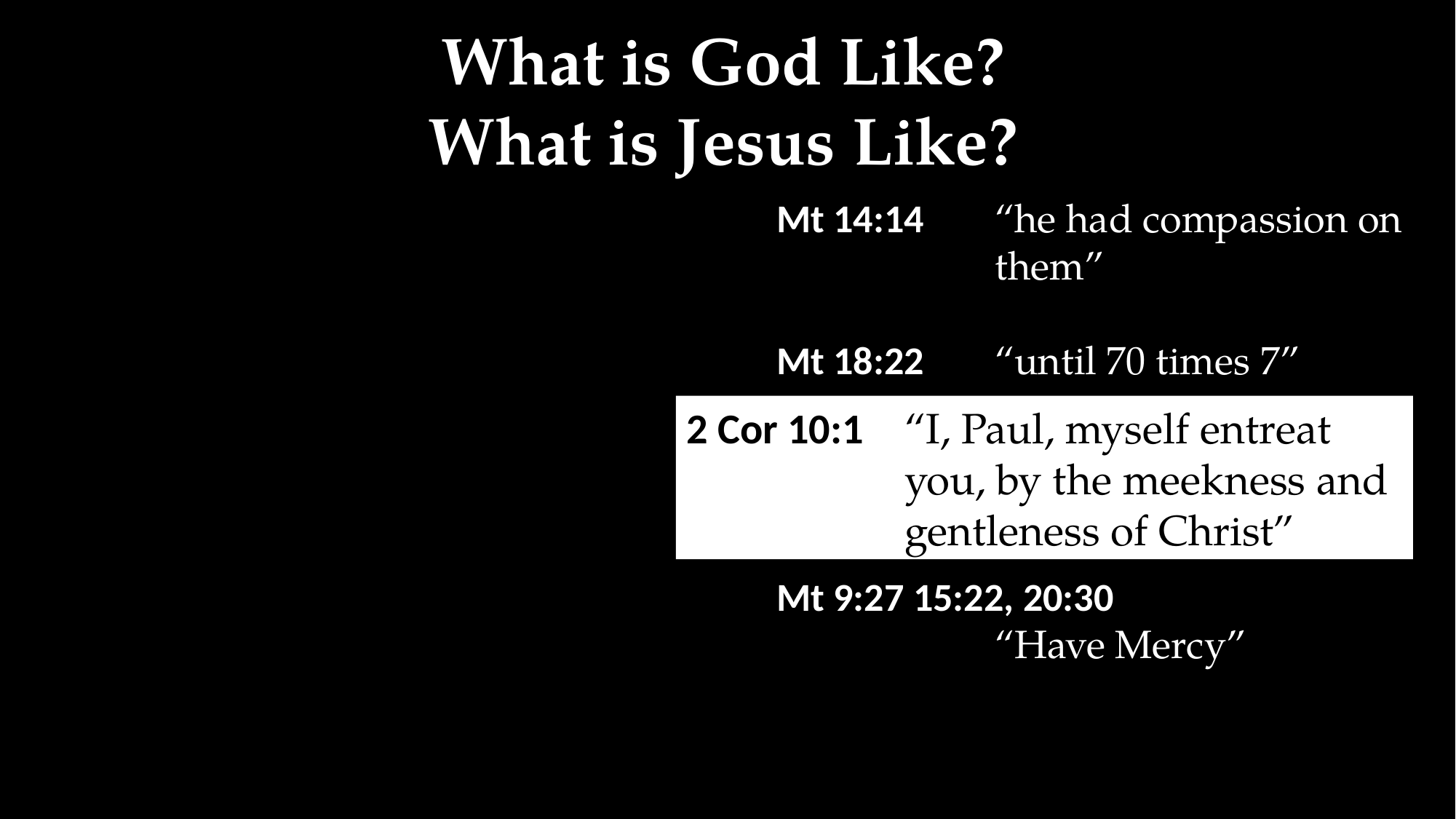

What is God Like?
What is Jesus Like?
Mt 14:14	“he had compassion on
		them”

Mt 18:22	“until 70 times 7”

Lk 7:37	The woman who was
		“a sinner”

Mt 9:27 15:22, 20:30
		“Have Mercy”
2 Cor 10:1	“I, Paul, myself entreat 		you, by the meekness and 		gentleness of Christ”